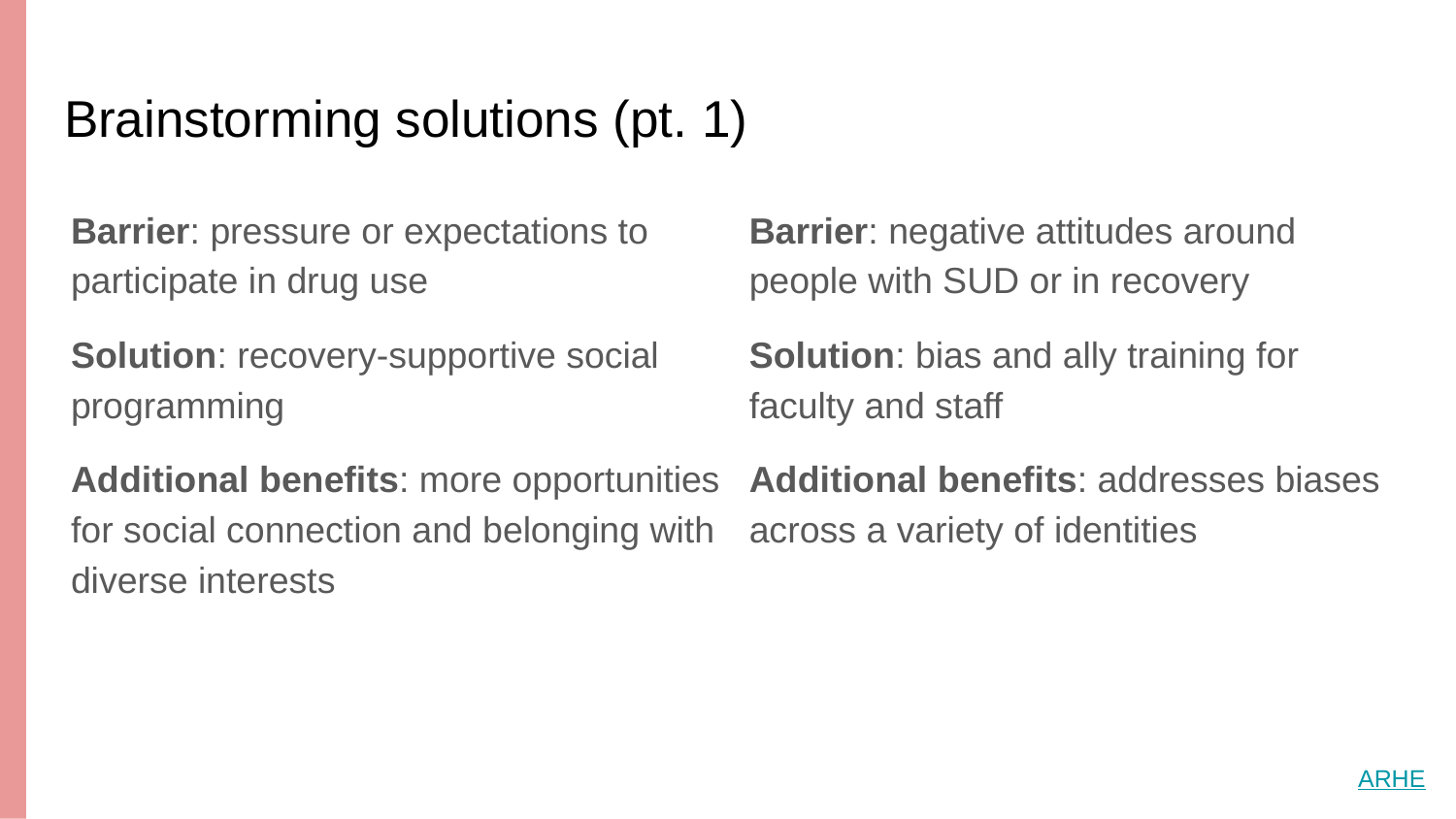

# Brainstorming solutions (pt. 1)
Barrier: pressure or expectations to participate in drug use
Solution: recovery-supportive social programming
Additional benefits: more opportunities for social connection and belonging with diverse interests
Barrier: negative attitudes around people with SUD or in recovery
Solution: bias and ally training for faculty and staff
Additional benefits: addresses biases across a variety of identities
ARHE